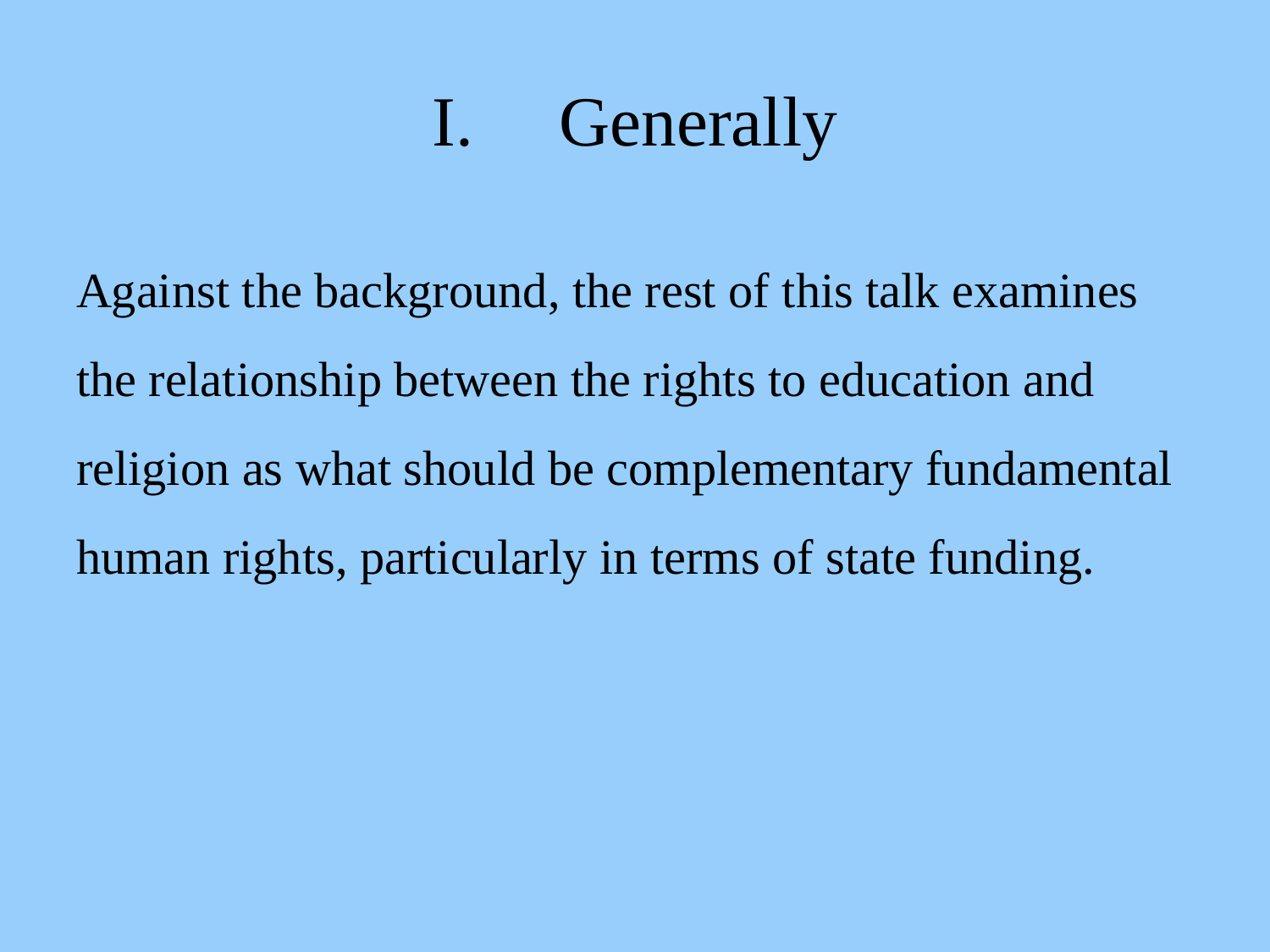

# I. 	Generally
Against the background, the rest of this talk examines the relationship between the rights to education and religion as what should be complementary fundamental human rights, particularly in terms of state funding.